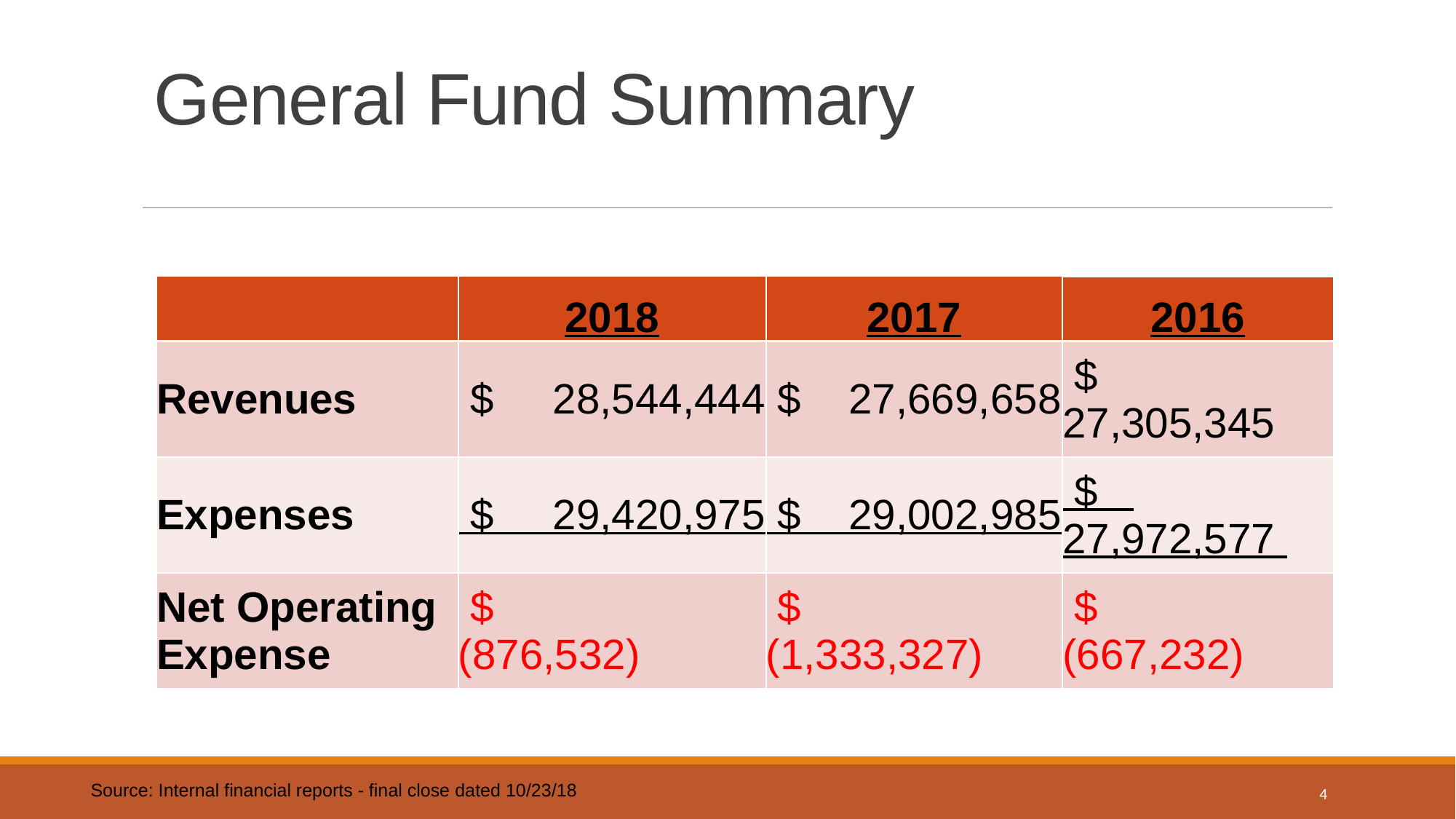

# General Fund Summary
|  | 2018 | 2017 | 2016 |
| --- | --- | --- | --- |
| Revenues | $ 28,544,444 | $ 27,669,658 | $ 27,305,345 |
| Expenses | $ 29,420,975 | $ 29,002,985 | $ 27,972,577 |
| Net Operating Expense | $ (876,532) | $ (1,333,327) | $ (667,232) |
4
Source: Internal financial reports - final close dated 10/23/18